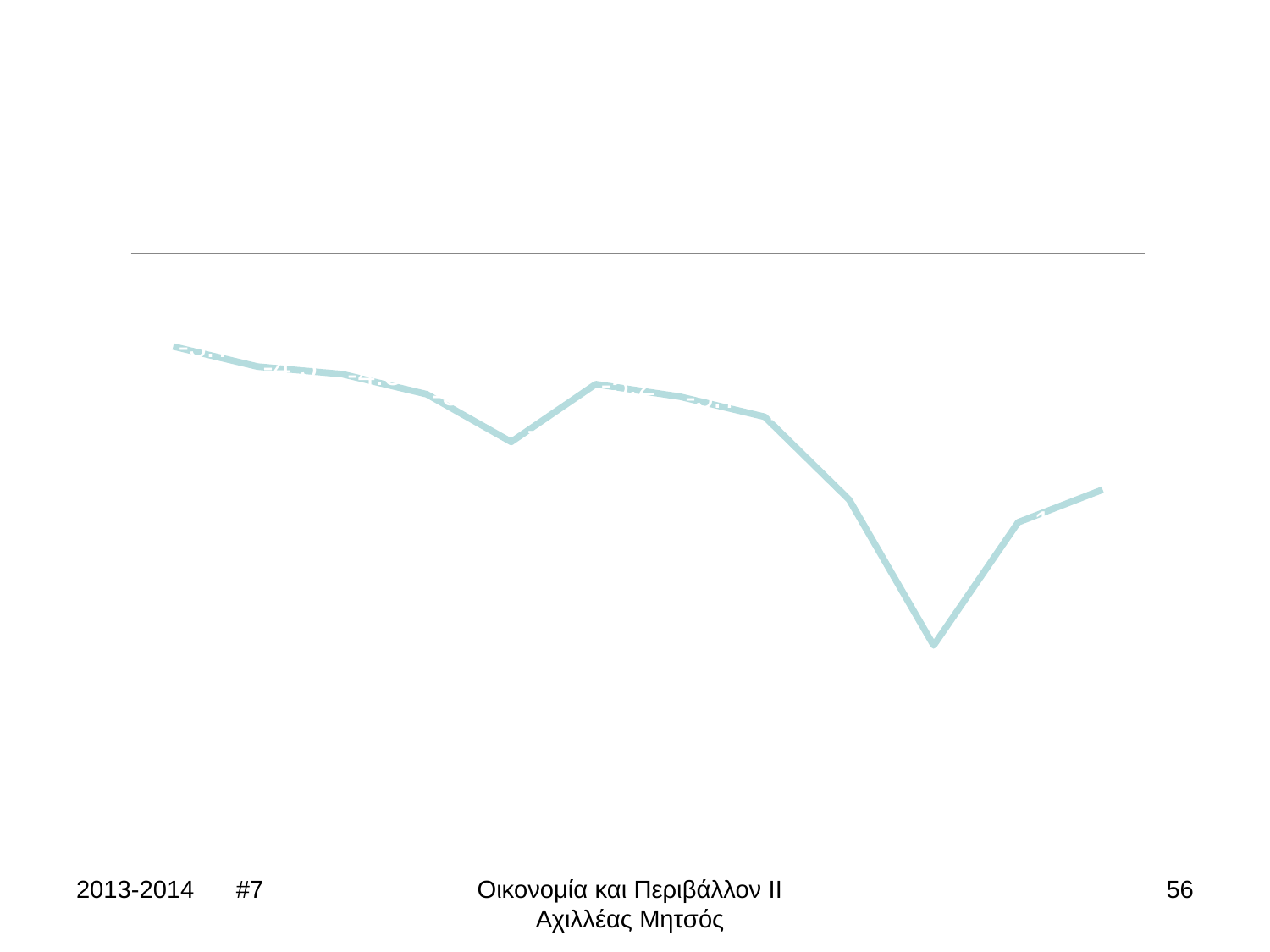

### Chart: Δημοσιονομικό Έλλειμμα Ελλάδας 2000-2011

| Category |  |
|---|---|
| 2000 | -3.7 |
| 2001 | -4.5 |
| 2002 | -4.8 |
| 2003 | -5.6 |
| 2004 | -7.5 |
| 2005 | -5.2 |
| 2006 | -5.7 |
| 2007 | -6.5 |
| 2008 | -9.8 |
| 2009 | -15.6 |
| 2010 | -10.7 |
| 2011 | -9.4 |
2013-2014      #7
Οικονομία και Περιβάλλον ΙΙ Αχιλλέας Μητσός
56